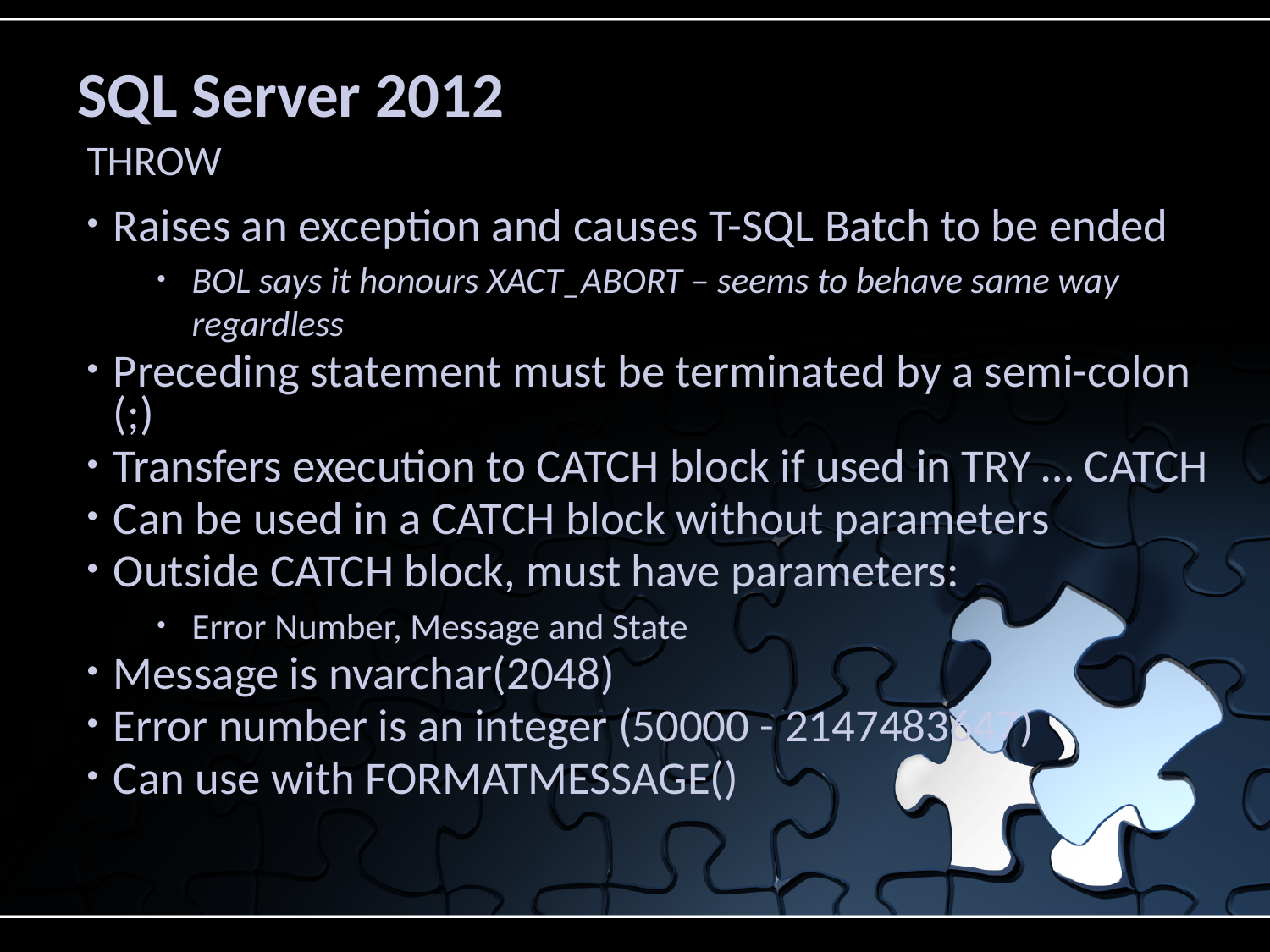

# SQL Server 2012
THROW
Raises an exception and causes T-SQL Batch to be ended
BOL says it honours XACT_ABORT – seems to behave same way regardless
Preceding statement must be terminated by a semi-colon (;)
Transfers execution to CATCH block if used in TRY … CATCH
Can be used in a CATCH block without parameters
Outside CATCH block, must have parameters:
Error Number, Message and State
Message is nvarchar(2048)
Error number is an integer (50000 - 2147483647)
Can use with FORMATMESSAGE()